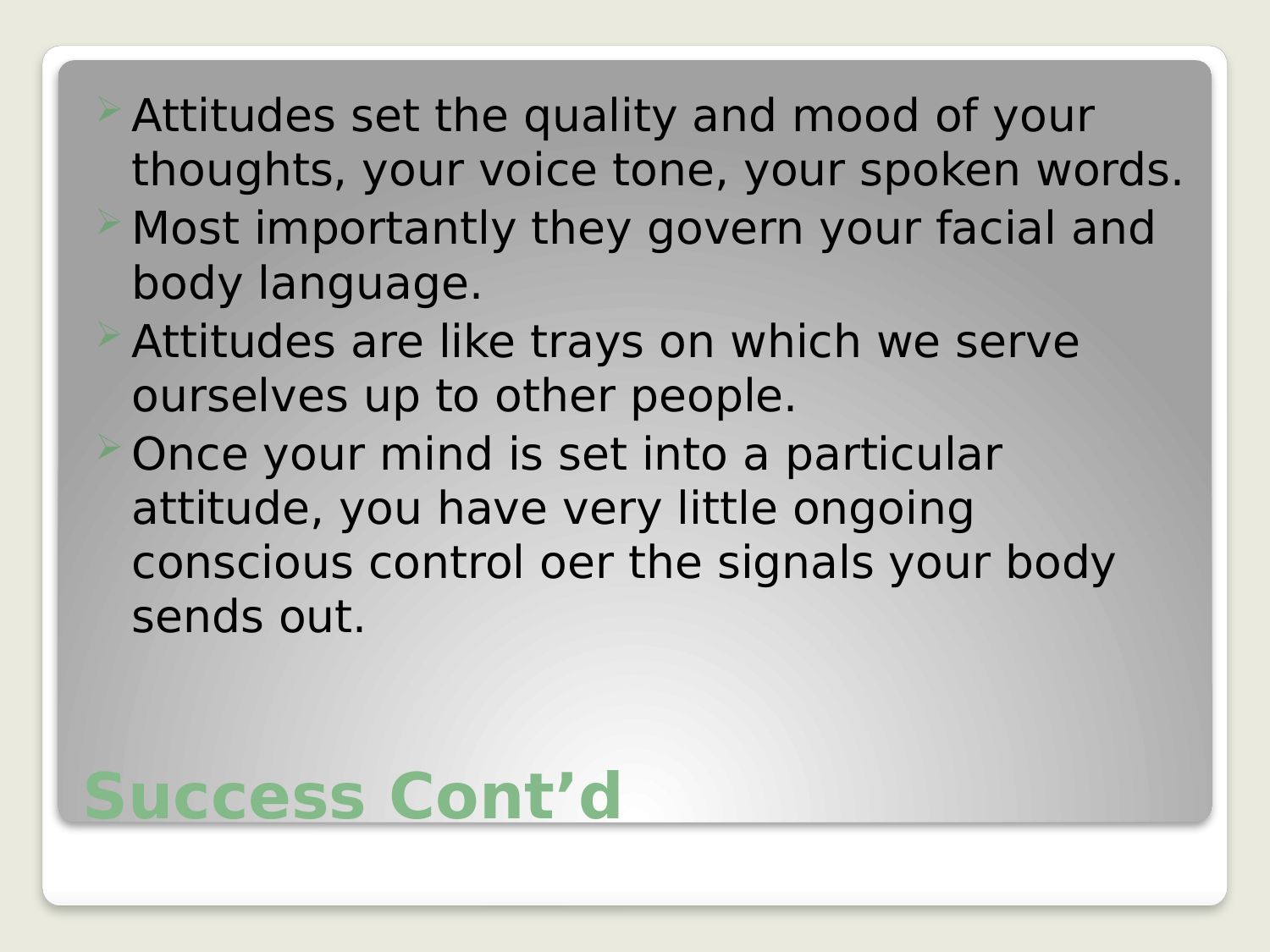

Attitudes set the quality and mood of your thoughts, your voice tone, your spoken words.
Most importantly they govern your facial and body language.
Attitudes are like trays on which we serve ourselves up to other people.
Once your mind is set into a particular attitude, you have very little ongoing conscious control oer the signals your body sends out.
# Success Cont’d